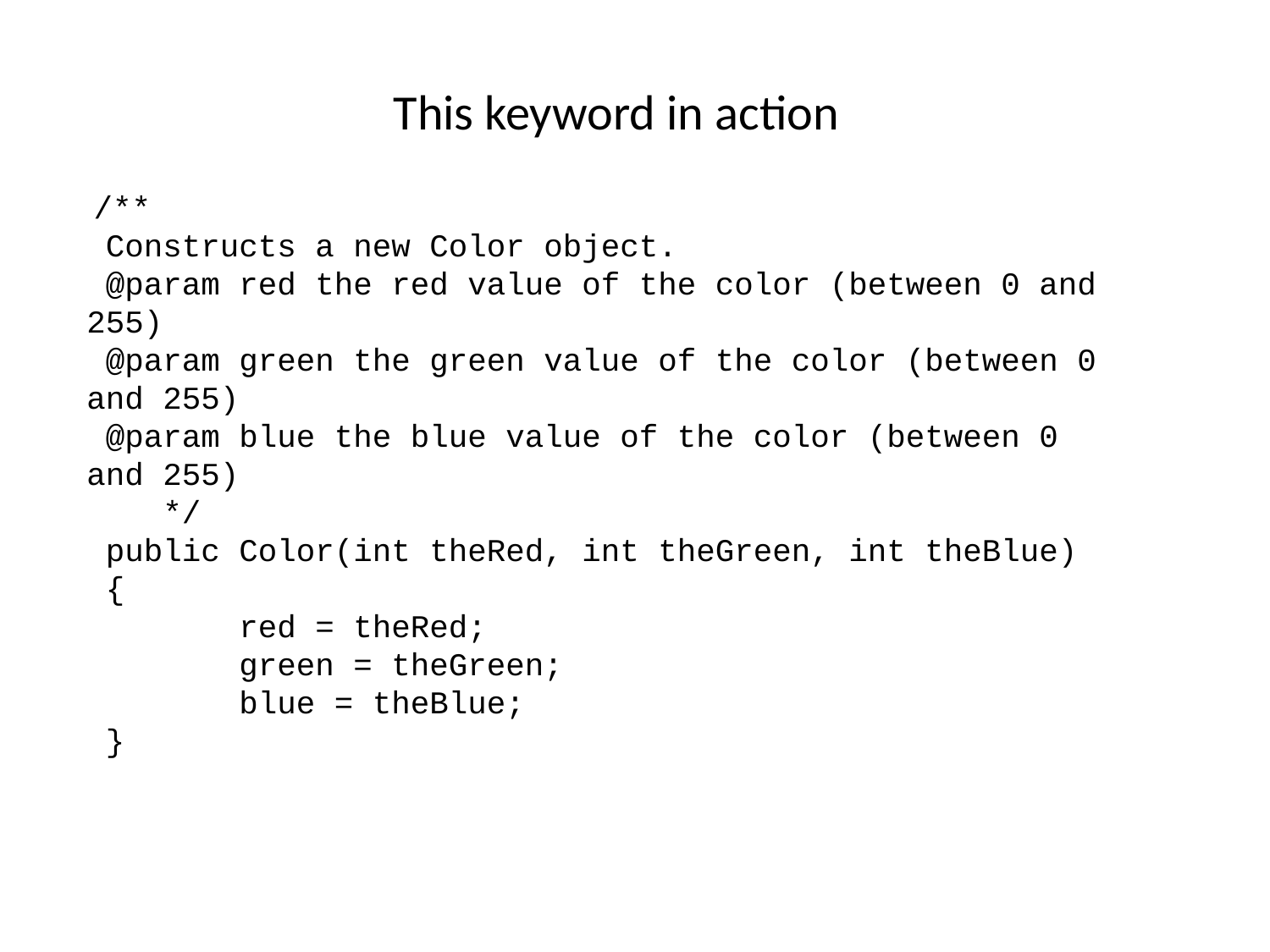

This keyword in action
 /**
 Constructs a new Color object.
 @param red the red value of the color (between 0 and 255)
 @param green the green value of the color (between 0 and 255)
 @param blue the blue value of the color (between 0 and 255)
    */
 public Color(int theRed, int theGreen, int theBlue)
 {
        red = theRed;
        green = theGreen;
        blue = theBlue;
 }